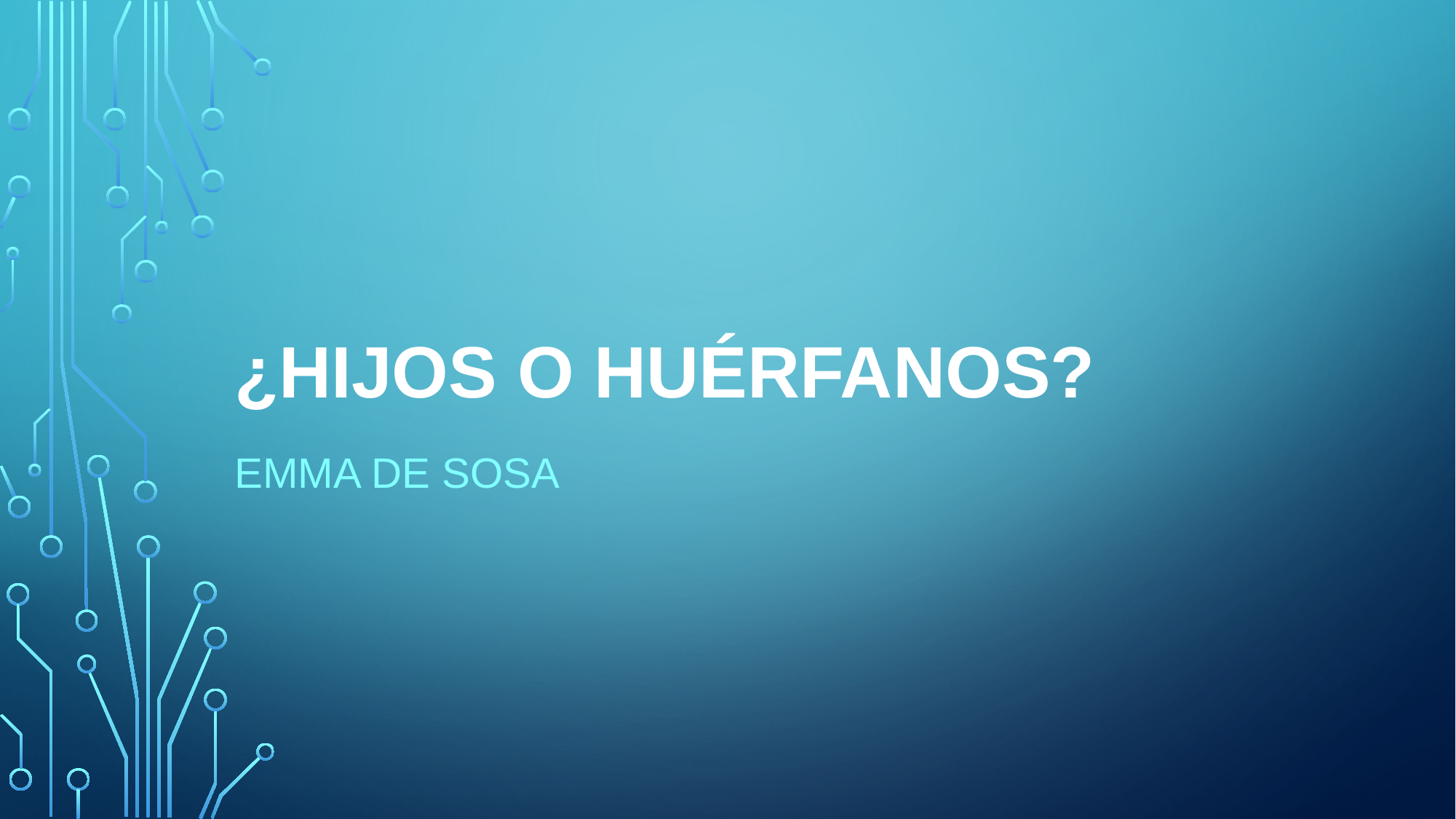

# ¿Hijos o Huérfanos?
Emma de Sosa